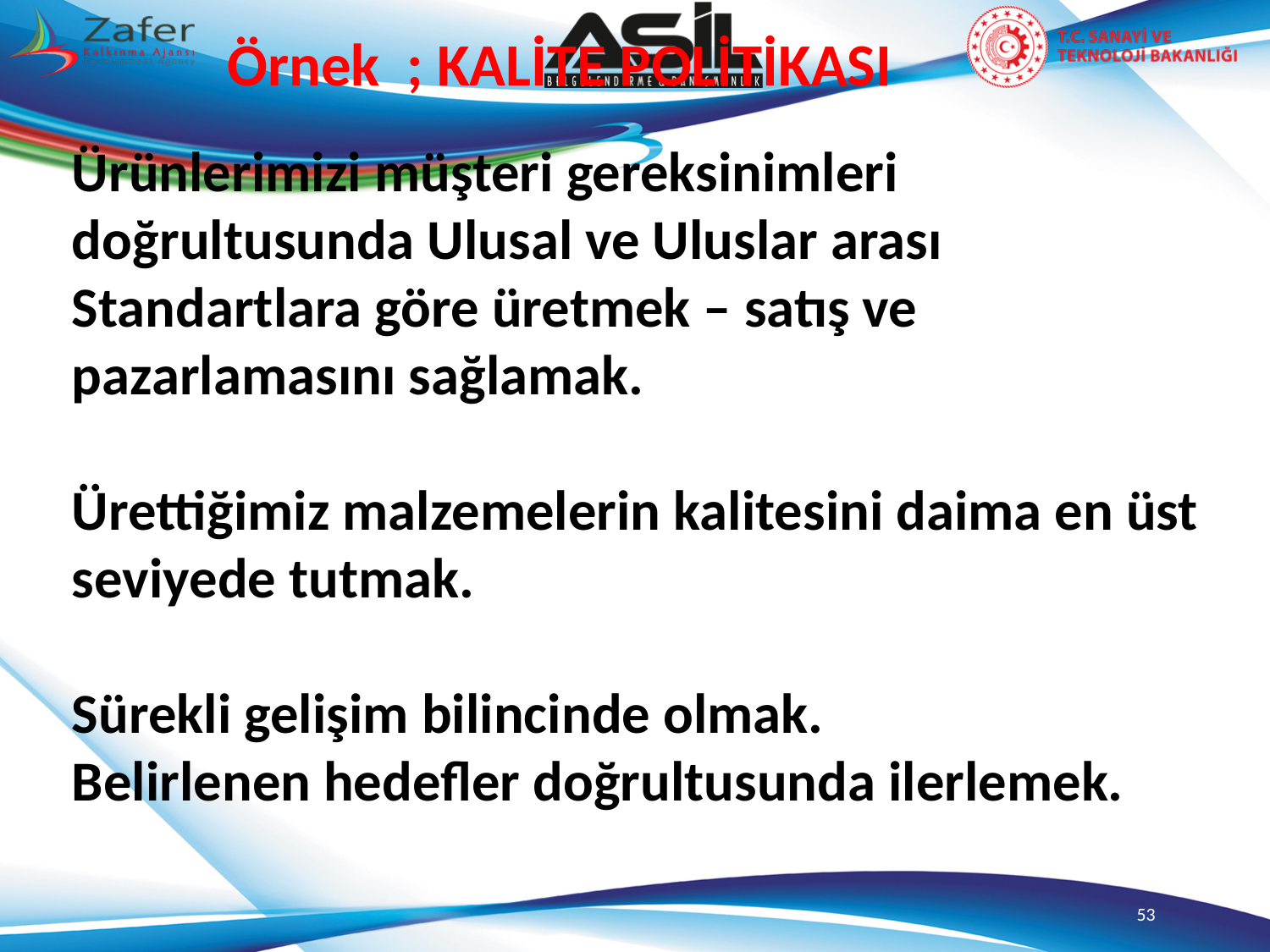

Örnek  ; KALİTE POLİTİKASI
Ürünlerimizi müşteri gereksinimleri doğrultusunda Ulusal ve Uluslar arası Standartlara göre üretmek – satış ve pazarlamasını sağlamak.

Ürettiğimiz malzemelerin kalitesini daima en üst seviyede tutmak.

Sürekli gelişim bilincinde olmak.
Belirlenen hedefler doğrultusunda ilerlemek.
53